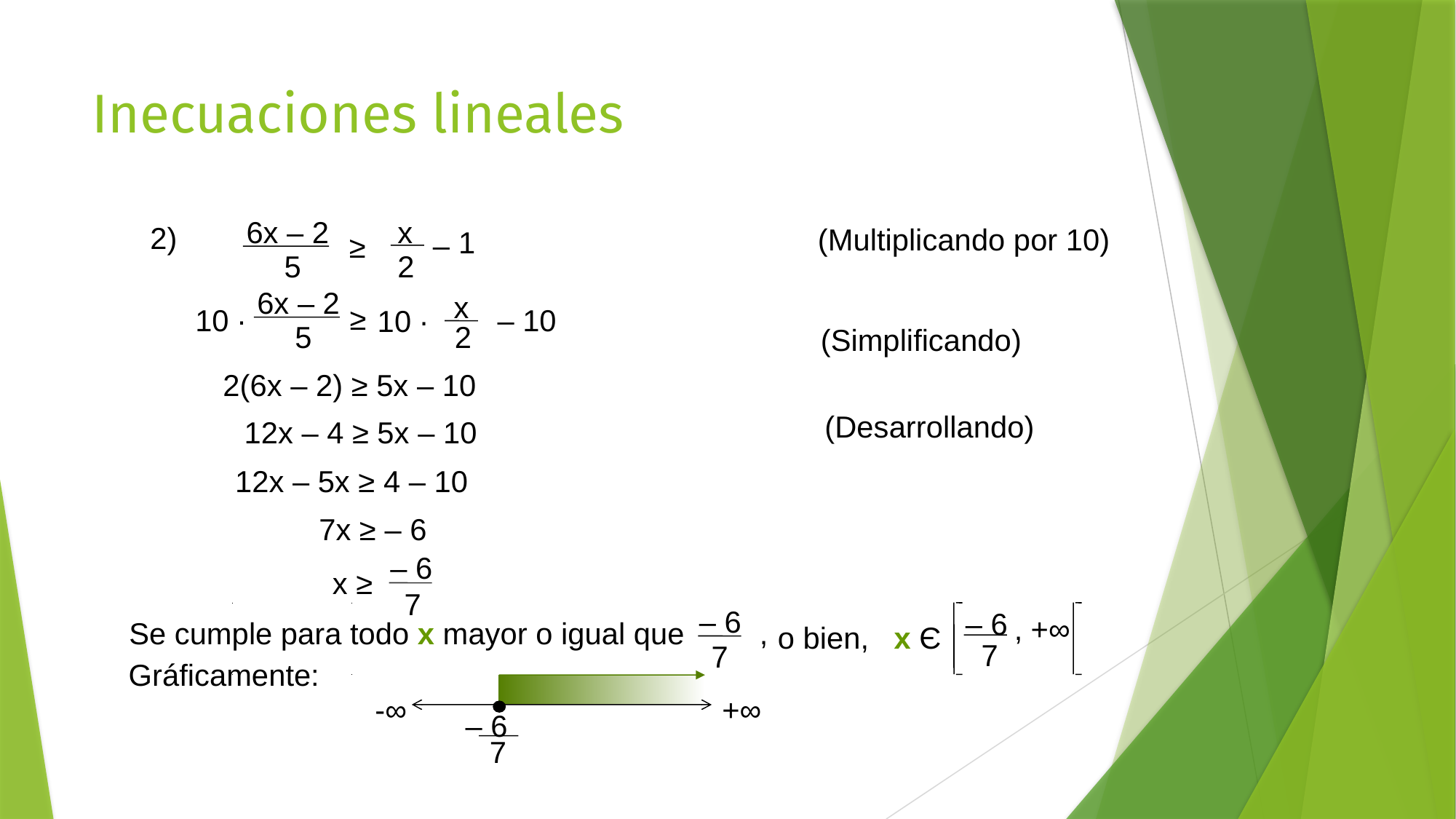

# Inecuaciones lineales
6x – 2
x
1
–
≥
2
   5

2)
(Multiplicando por 10)
6x – 2
   5

x

10 ∙
2

– 10
≥
10 ∙
(Simplificando)
2(6x – 2) ≥ 5x – 10
(Desarrollando)
12x – 4 ≥ 5x – 10
12x – 5x ≥ 4 – 10
7x ≥ – 6
– 6
x ≥
7

 – 6
7

Se cumple para todo x mayor o igual que         ,
       – 6

 , +∞
o bien,   x Є
7

Gráficamente:

-∞
+∞

 – 6
7